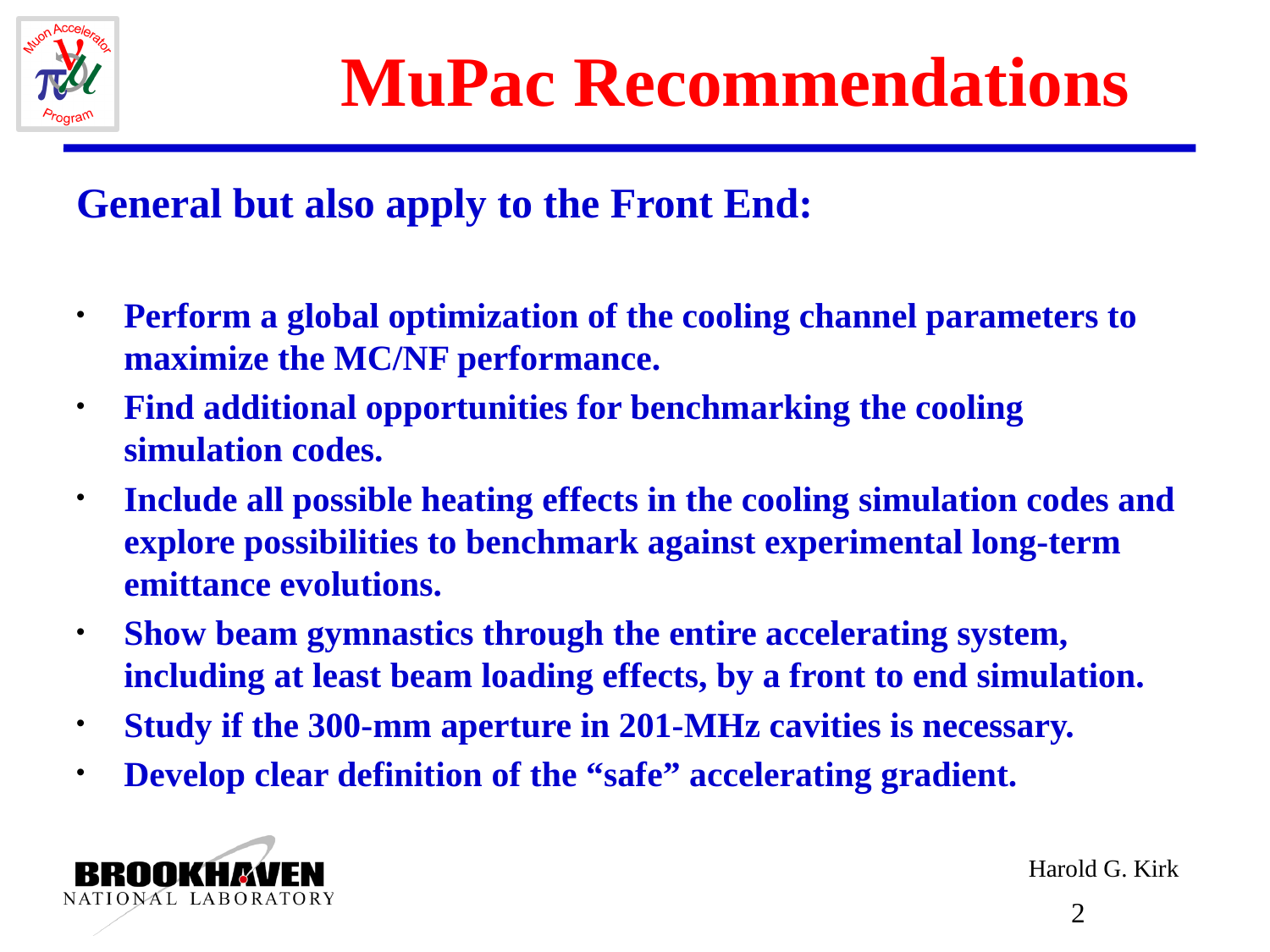

# MuPac Recommendations
General but also apply to the Front End:

Perform a global optimization of the cooling channel parameters to maximize the MC/NF performance.
Find additional opportunities for benchmarking the cooling simulation codes.
Include all possible heating effects in the cooling simulation codes and explore possibilities to benchmark against experimental long-term emittance evolutions.
Show beam gymnastics through the entire accelerating system, including at least beam loading effects, by a front to end simulation.
Study if the 300-mm aperture in 201-MHz cavities is necessary.
Develop clear definition of the “safe” accelerating gradient.